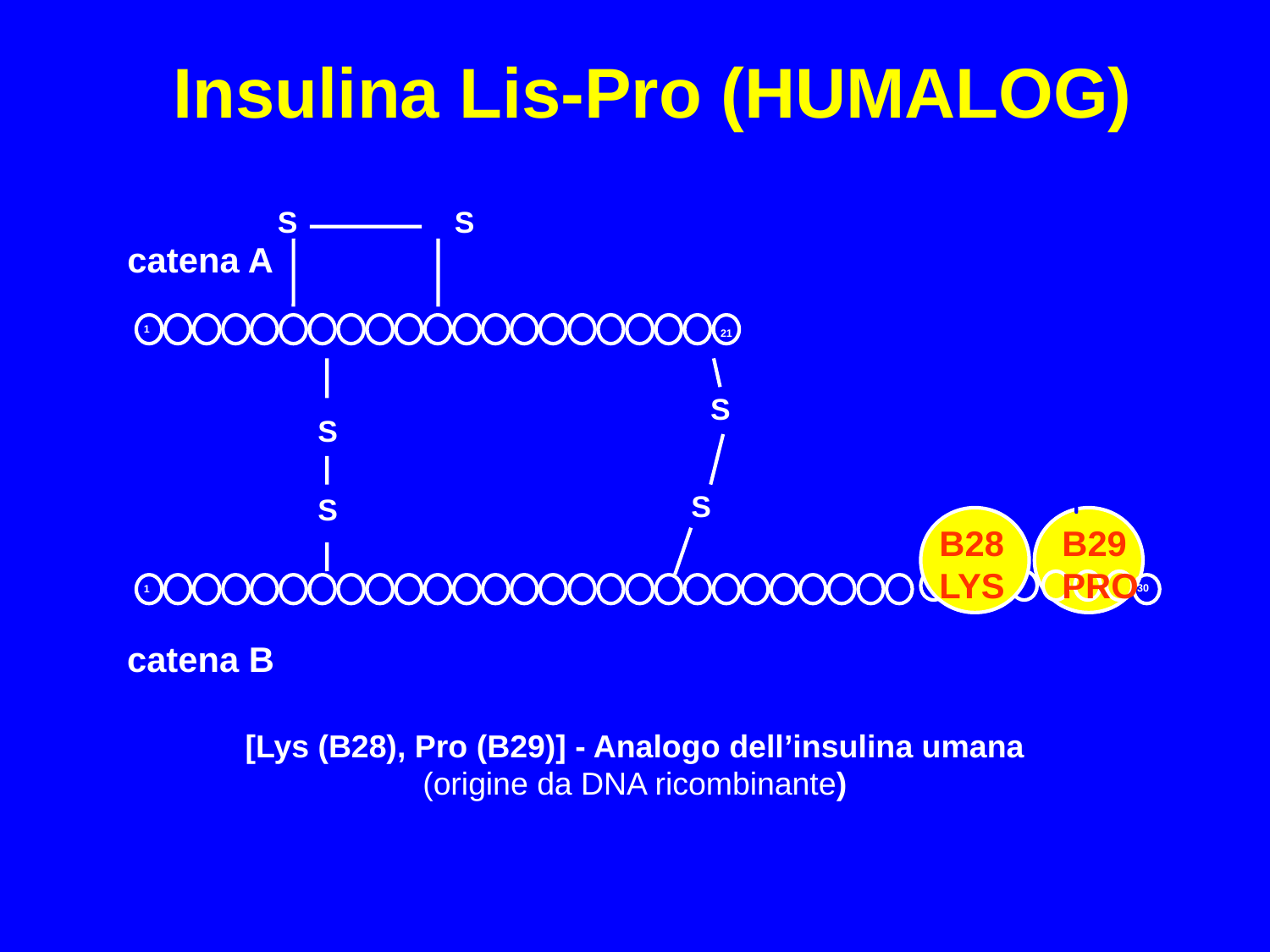

Insulina Lis-Pro (HUMALOG)

S                   S

catena A

1
21

S
S

S

S

B28
LYS
B29
PRO

30
1
catena B
[Lys (B28), Pro (B29)] - Analogo dell’insulina umana
(origine da DNA ricombinante)